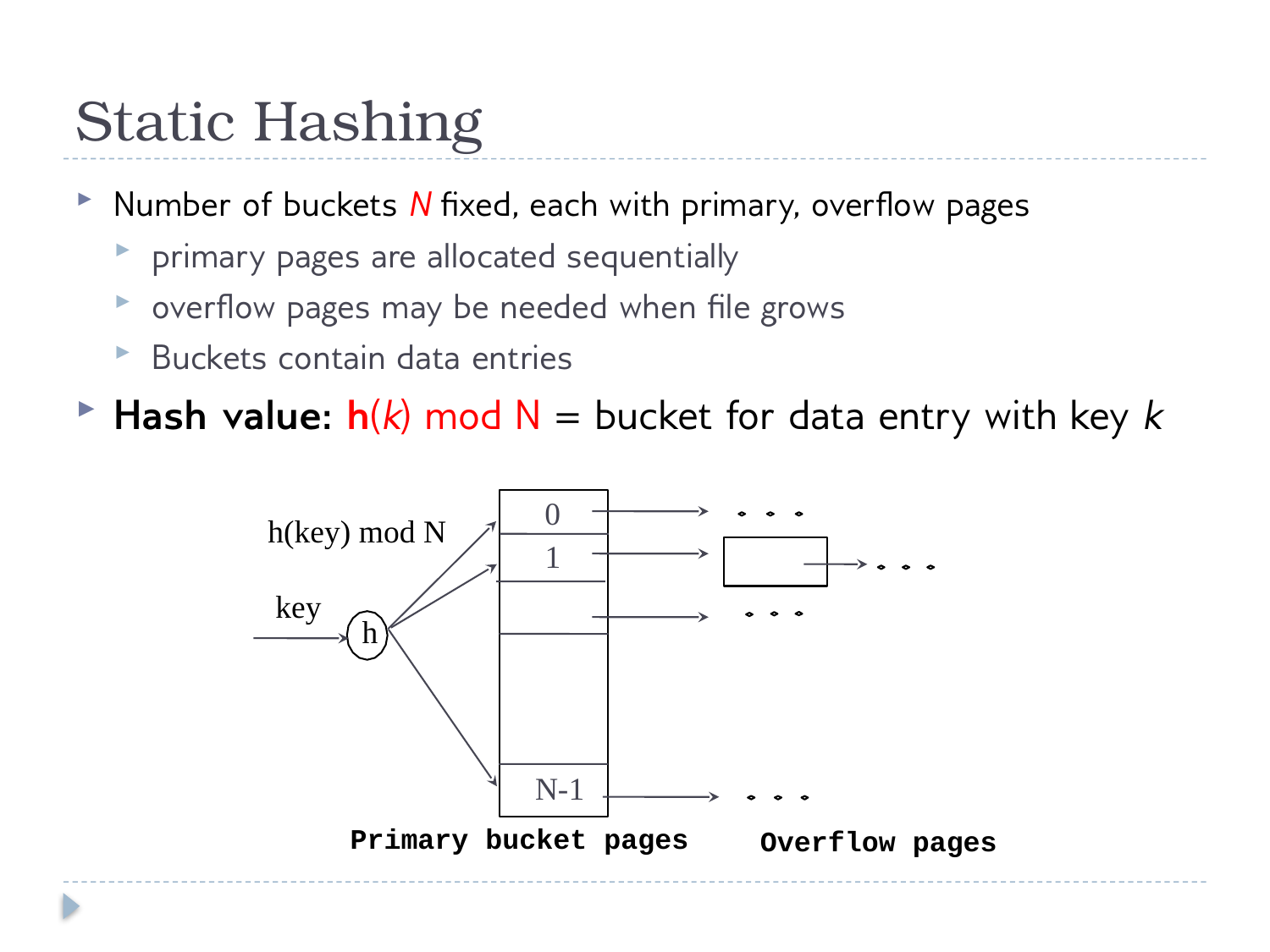

# Static Hashing
Number of buckets N fixed, each with primary, overflow pages
primary pages are allocated sequentially
overflow pages may be needed when file grows
Buckets contain data entries
Hash value: h(k) mod N = bucket for data entry with key k
0

h(key) mod N

1

key

h

N-1

Primary bucket pages
Overflow pages